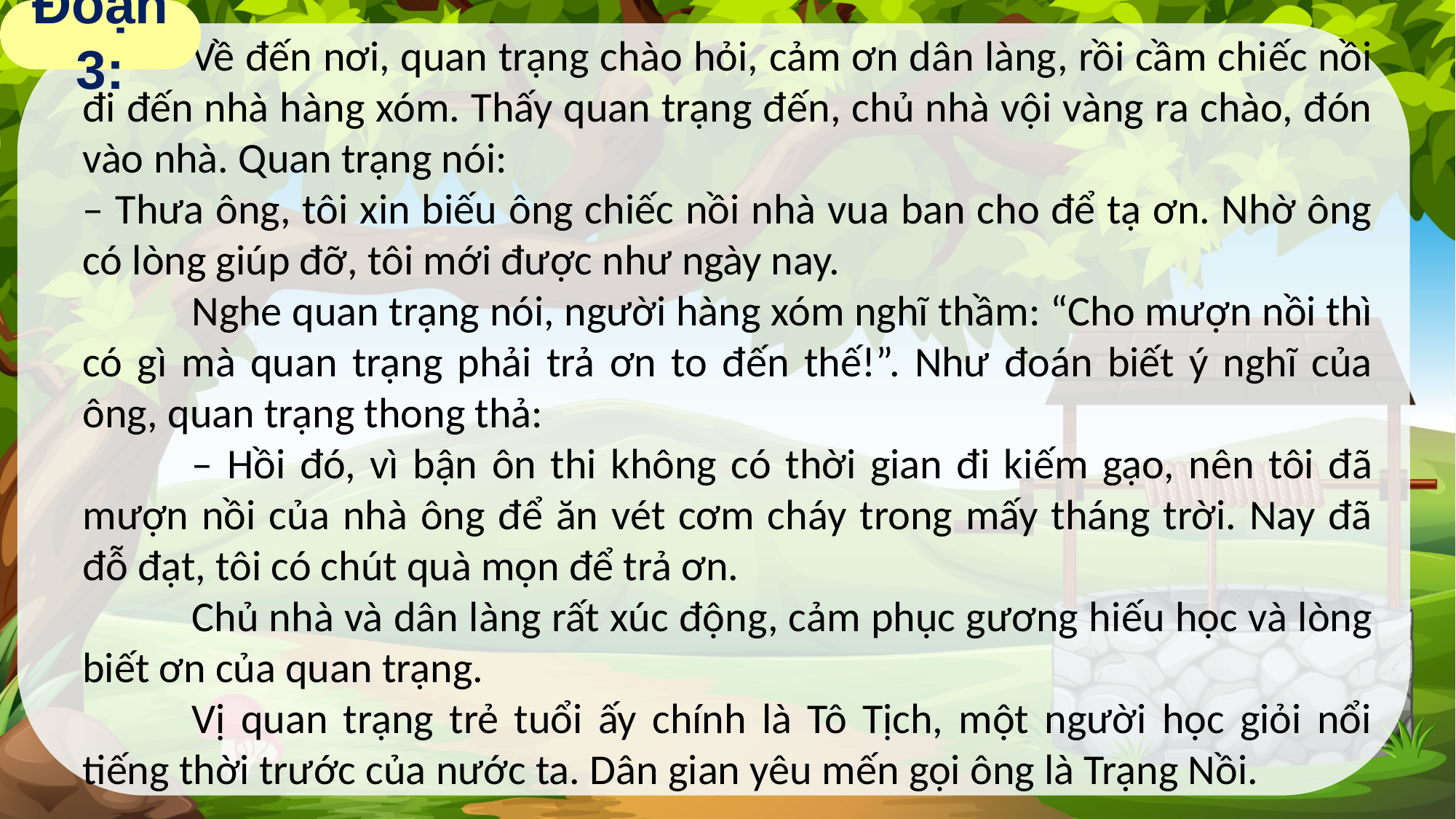

Đoạn 3:

	Về đến nơi, quan trạng chào hỏi, cảm ơn dân làng, rồi cầm chiếc nồi đi đến nhà hàng xóm. Thấy quan trạng đến, chủ nhà vội vàng ra chào, đón vào nhà. Quan trạng nói:
– Thưa ông, tôi xin biếu ông chiếc nồi nhà vua ban cho để tạ ơn. Nhờ ông có lòng giúp đỡ, tôi mới được như ngày nay.
	Nghe quan trạng nói, người hàng xóm nghĩ thầm: “Cho mượn nồi thì có gì mà quan trạng phải trả ơn to đến thế!”. Như đoán biết ý nghĩ của ông, quan trạng thong thả:
	– Hồi đó, vì bận ôn thi không có thời gian đi kiếm gạo, nên tôi đã mượn nồi của nhà ông để ăn vét cơm cháy trong mấy tháng trời. Nay đã đỗ đạt, tôi có chút quà mọn để trả ơn.
	Chủ nhà và dân làng rất xúc động, cảm phục gương hiếu học và lòng biết ơn của quan trạng.
	Vị quan trạng trẻ tuổi ấy chính là Tô Tịch, một người học giỏi nổi tiếng thời trước của nước ta. Dân gian yêu mến gọi ông là Trạng Nồi.